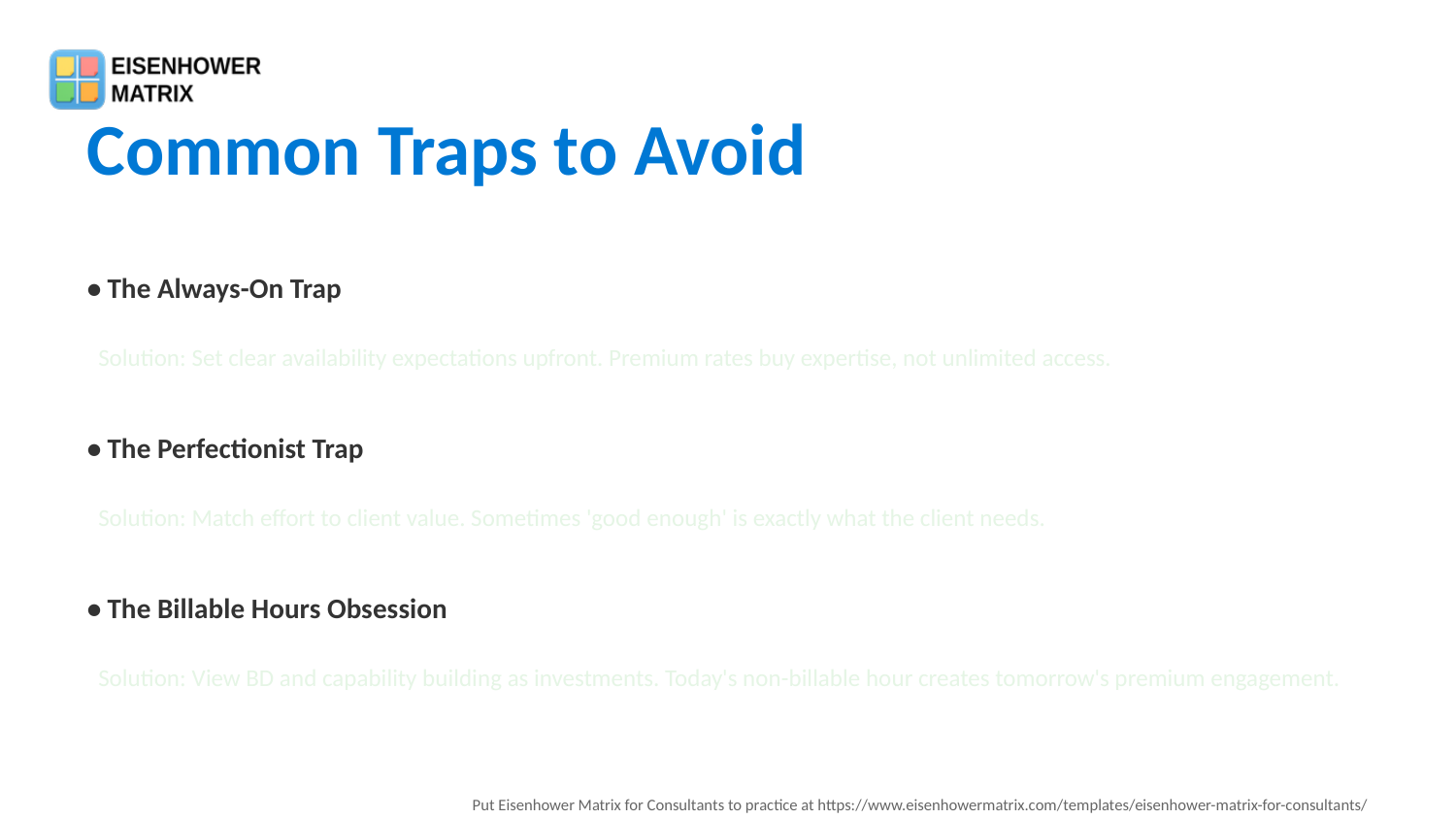

Common Traps to Avoid
• The Always-On Trap
  Solution: Set clear availability expectations upfront. Premium rates buy expertise, not unlimited access.
• The Perfectionist Trap
  Solution: Match effort to client value. Sometimes 'good enough' is exactly what the client needs.
• The Billable Hours Obsession
  Solution: View BD and capability building as investments. Today's non-billable hour creates tomorrow's premium engagement.